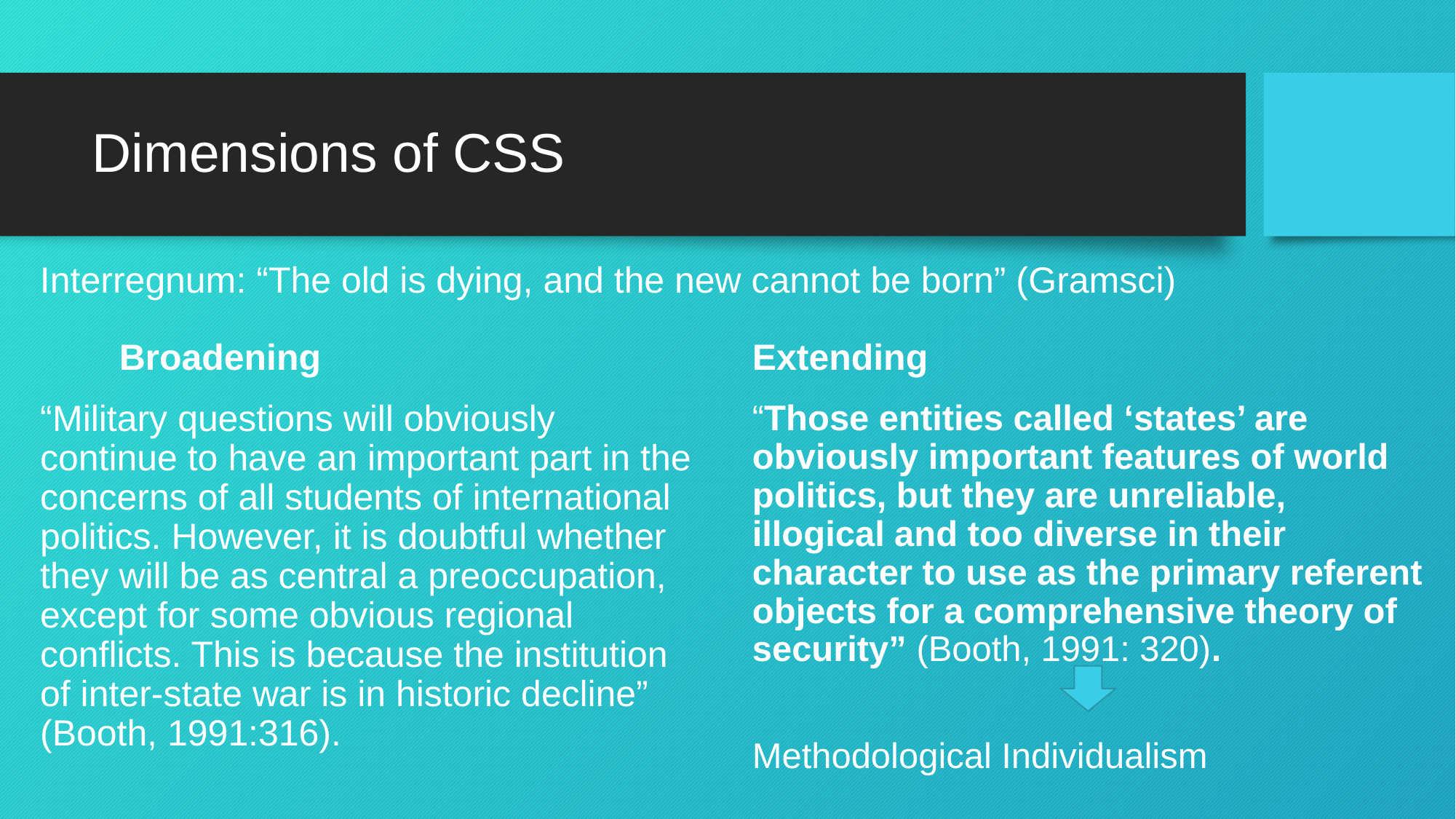

# Dimensions of CSS
Interregnum: “The old is dying, and the new cannot be born” (Gramsci)
Broadening
Extending
“Those entities called ‘states’ are obviously important features of world politics, but they are unreliable, illogical and too diverse in their character to use as the primary referent objects for a comprehensive theory of security” (Booth, 1991: 320).

Methodological Individualism
“Military questions will obviously continue to have an important part in the concerns of all students of international politics. However, it is doubtful whether they will be as central a preoccupation, except for some obvious regional conflicts. This is because the institution of inter-state war is in historic decline” (Booth, 1991:316).